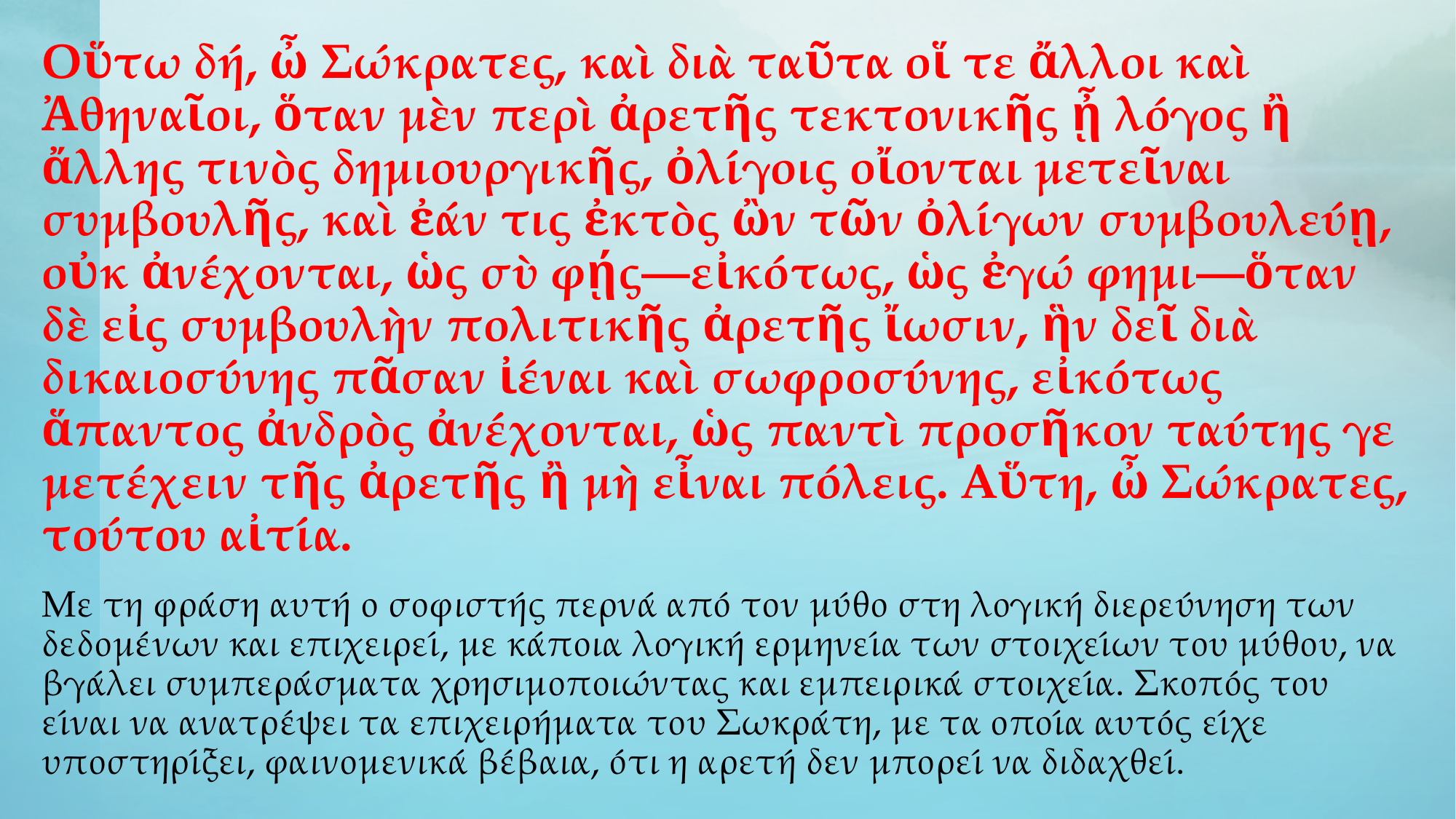

Οὕτω δή, ὦ Σώκρατες, καὶ διὰ ταῦτα οἵ τε ἄλλοι καὶ Ἀθηναῖοι, ὅταν μὲν περὶ ἀρετῆς τεκτονικῆς ᾖ λόγος ἢ ἄλλης τινὸς δημιουργικῆς, ὀλίγοις οἴονται μετεῖναι συμβουλῆς, καὶ ἐάν τις ἐκτὸς ὢν τῶν ὀλίγων συμβουλεύῃ, οὐκ ἀνέχονται, ὡς σὺ φῄς—εἰκότως, ὡς ἐγώ φημι—ὅταν δὲ εἰς συμβουλὴν πολιτικῆς ἀρετῆς ἴωσιν, ἣν δεῖ διὰ δικαιοσύνης πᾶσαν ἰέναι καὶ σωφροσύνης, εἰκότως ἅπαντος ἀνδρὸς ἀνέχονται, ὡς παντὶ προσῆκον ταύτης γε μετέχειν τῆς ἀρετῆς ἢ μὴ εἶναι πόλεις. Αὕτη, ὦ Σώκρατες, τούτου αἰτία.
Με τη φράση αυτή ο σοφιστής περνά από τον μύθο στη λογική διερεύνηση των δεδομένων και επιχειρεί, με κάποια λογική ερμηνεία των στοιχείων του μύθου, να βγάλει συμπεράσματα χρησιμοποιώντας και εμπειρικά στοιχεία. Σκοπός του είναι να ανατρέψει τα επιχειρήματα του Σωκράτη, με τα οποία αυτός είχε υποστηρίξει, φαινομενικά βέβαια, ότι η αρετή δεν μπορεί να διδαχθεί.